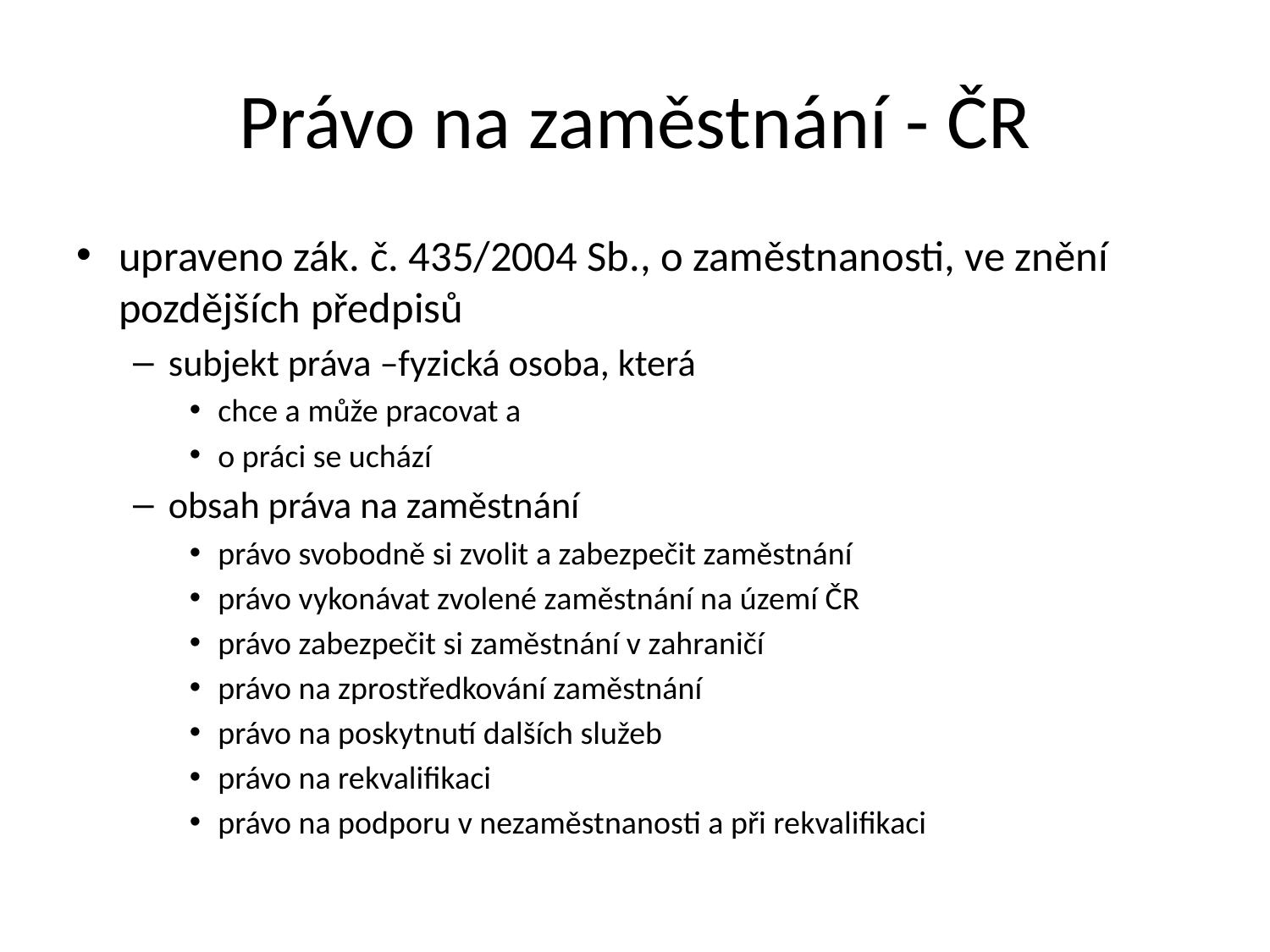

# Právo na zaměstnání - ČR
upraveno zák. č. 435/2004 Sb., o zaměstnanosti, ve znění pozdějších předpisů
subjekt práva –fyzická osoba, která
chce a může pracovat a
o práci se uchází
obsah práva na zaměstnání
právo svobodně si zvolit a zabezpečit zaměstnání
právo vykonávat zvolené zaměstnání na území ČR
právo zabezpečit si zaměstnání v zahraničí
právo na zprostředkování zaměstnání
právo na poskytnutí dalších služeb
právo na rekvalifikaci
právo na podporu v nezaměstnanosti a při rekvalifikaci